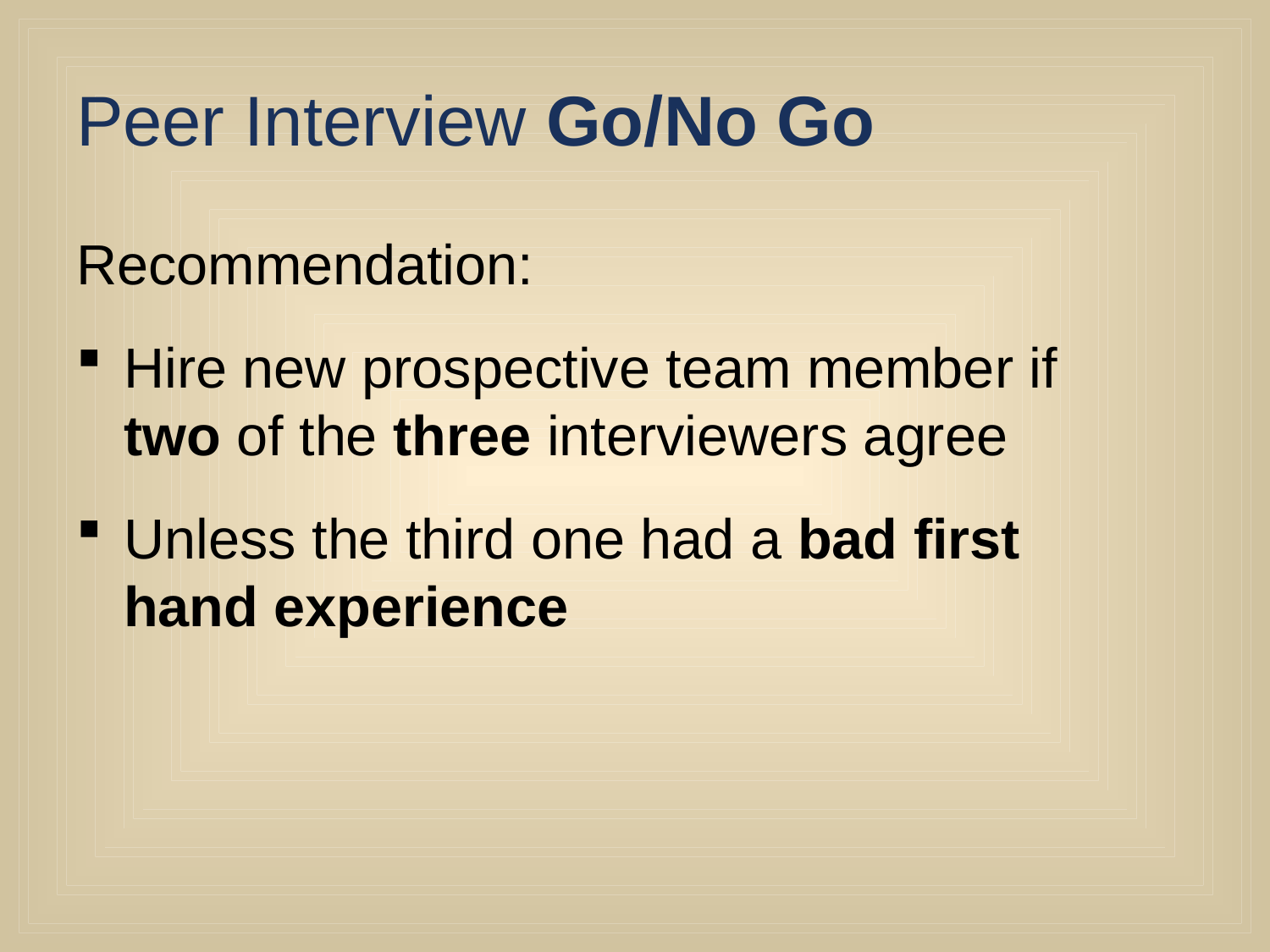

# Peer Interview Go/No Go
Recommendation:
Hire new prospective team member if two of the three interviewers agree
Unless the third one had a bad first hand experience